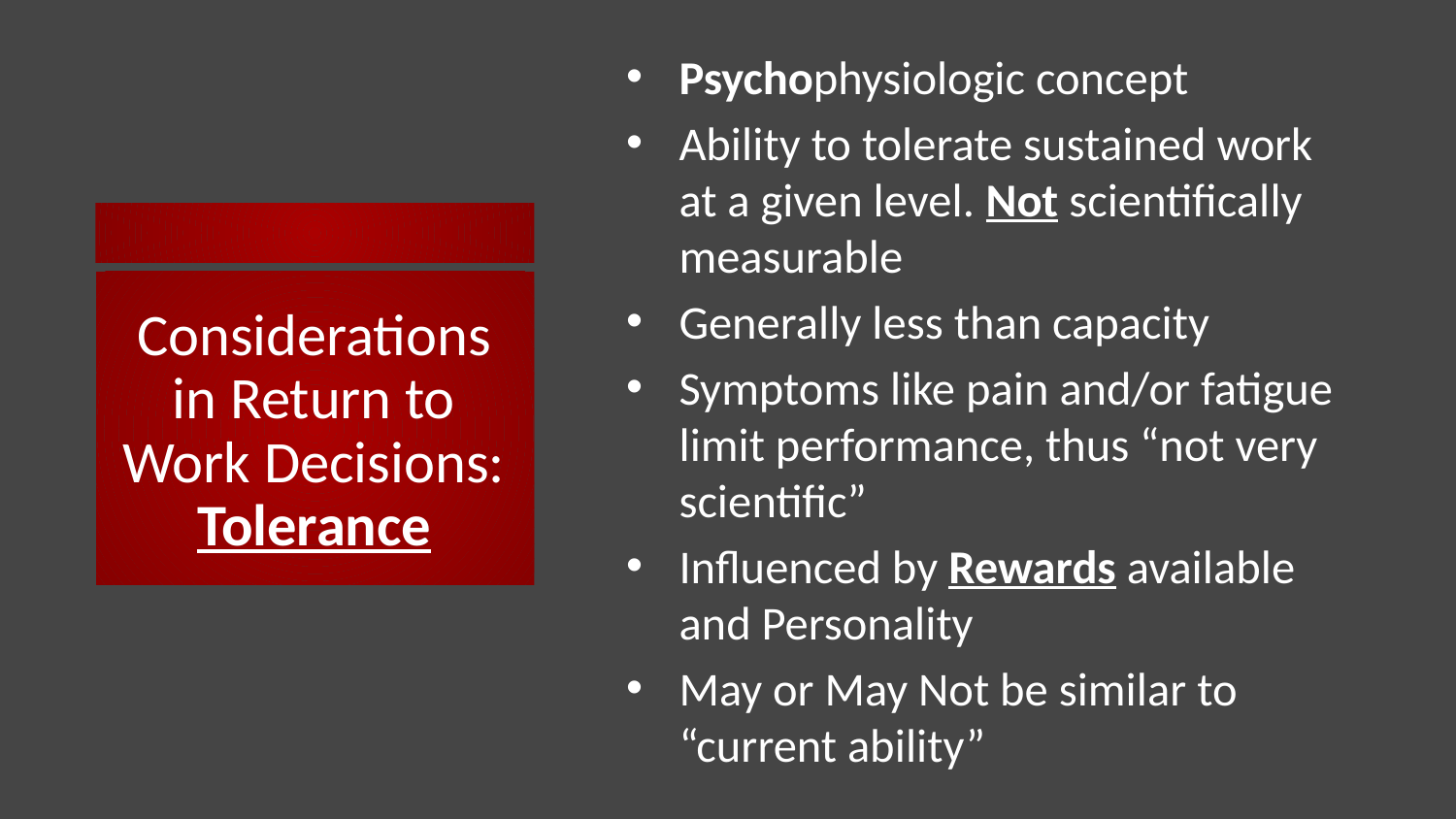

Psychophysiologic concept
Ability to tolerate sustained work at a given level. Not scientifically measurable
Generally less than capacity
Symptoms like pain and/or fatigue limit performance, thus “not very scientific”
Influenced by Rewards available and Personality
May or May Not be similar to “current ability”

# Considerations in Return to Work Decisions: Tolerance